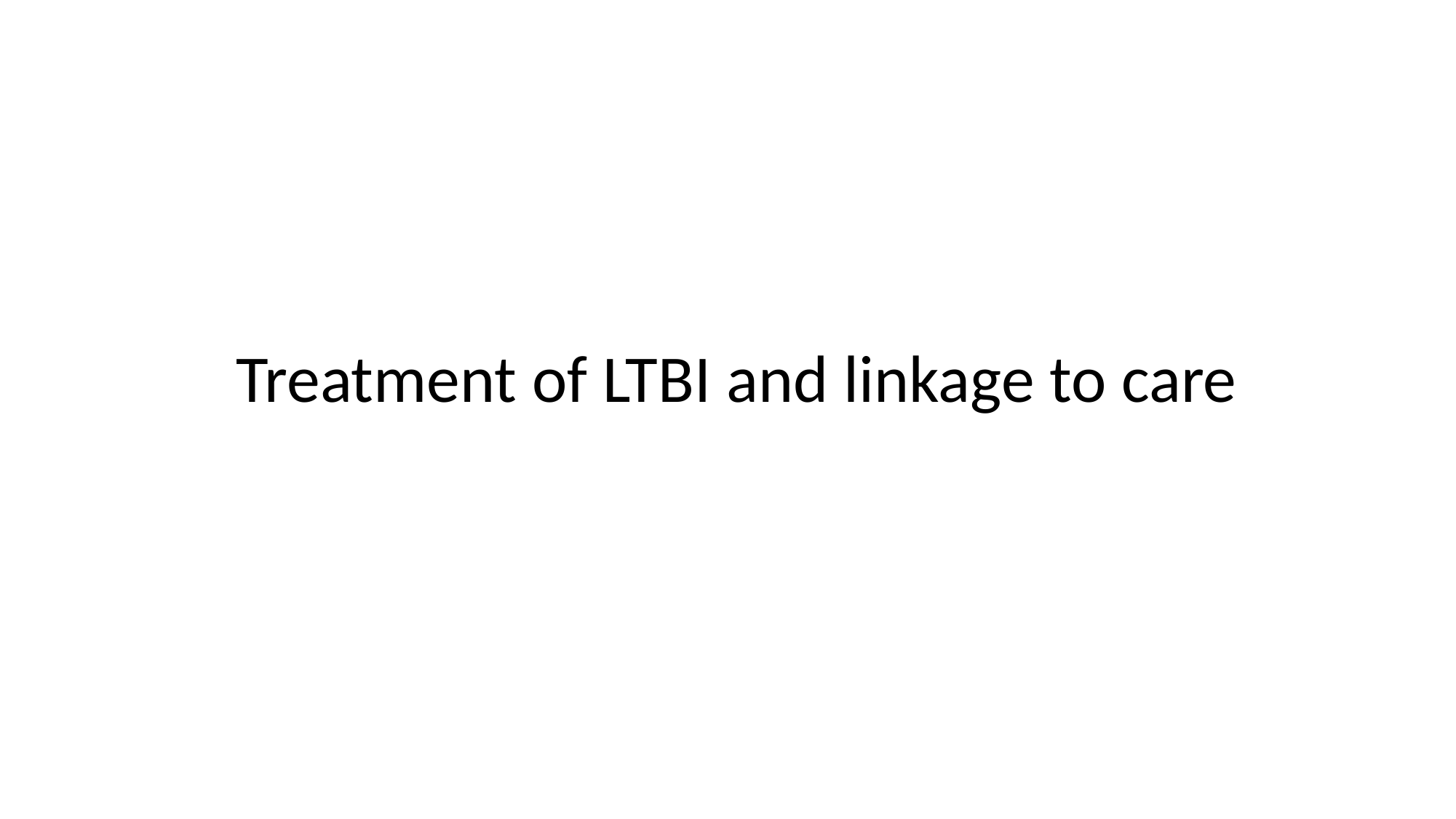

# Treatment of LTBI and linkage to care